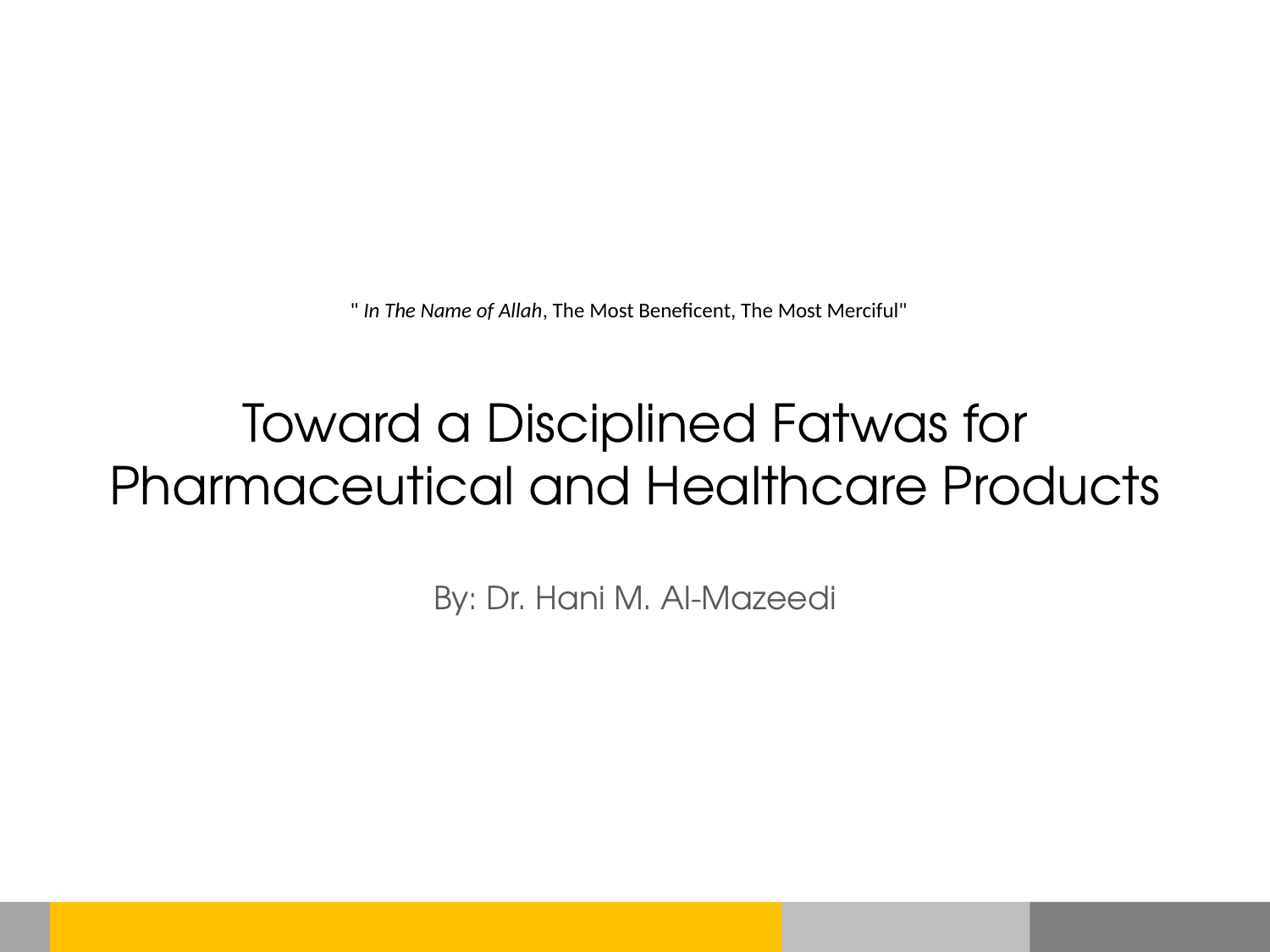

# " In The Name of Allah, The Most Beneficent, The Most Merciful" Toward a Disciplined Fatwas for Pharmaceutical and Healthcare Products By: Dr. Hani M. Al-Mazeedi